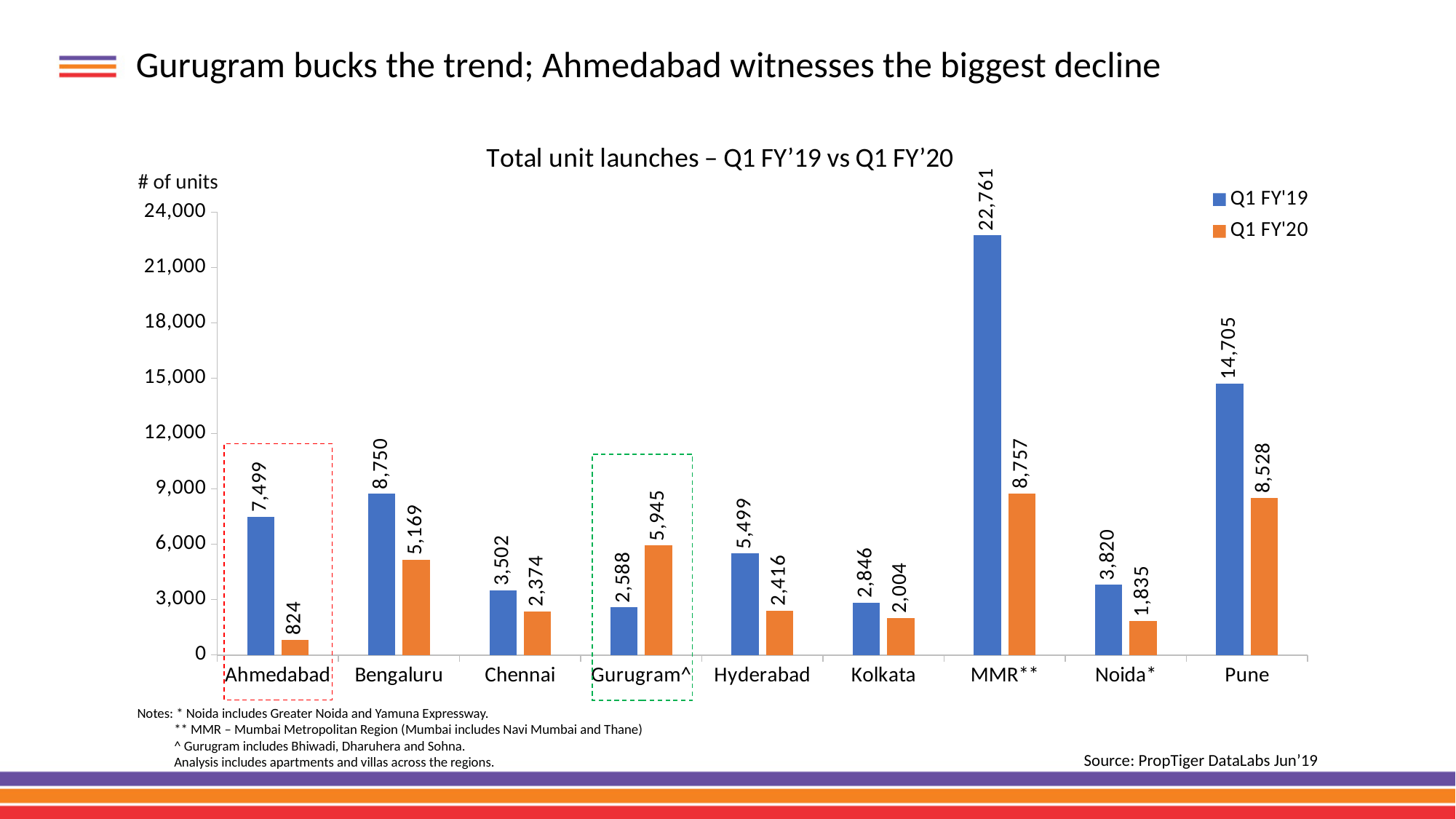

# Gurugram bucks the trend; Ahmedabad witnesses the biggest decline

### Chart: Total unit launches – Q1 FY’19 vs Q1 FY’20

| Category | Q1 FY'19 | Q1 FY'20 |
|---|---|---|
| Ahmedabad | 7499.0 | 824.0 |
| Bengaluru | 8750.0 | 5169.0 |
| Chennai | 3502.0 | 2374.0 |
| Gurugram^ | 2588.0 | 5945.0 |
| Hyderabad | 5499.0 | 2416.0 |
| Kolkata | 2846.0 | 2004.0 |
| MMR** | 22761.0 | 8757.0 |
| Noida* | 3820.0 | 1835.0 |
| Pune | 14705.0 | 8528.0 |
# of units

Notes: * Noida includes Greater Noida and Yamuna Expressway.
            ** MMR – Mumbai Metropolitan Region (Mumbai includes Navi Mumbai and Thane)
            ^ Gurugram includes Bhiwadi, Dharuhera and Sohna.
            Analysis includes apartments and villas across the regions.